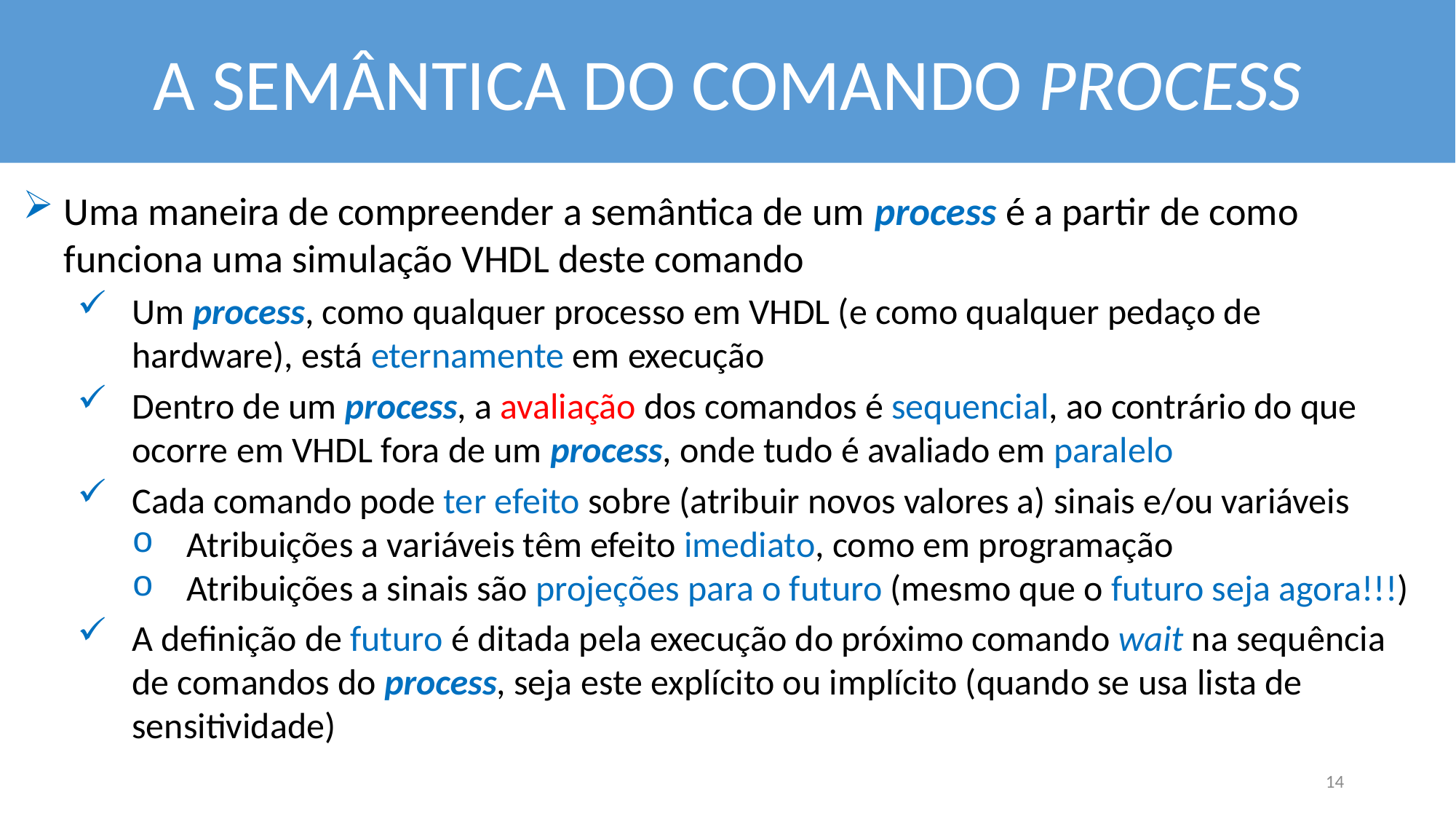

A SEMÂNTICA DO COMANDO PROCESS
Uma maneira de compreender a semântica de um process é a partir de como funciona uma simulação VHDL deste comando

Um process, como qualquer processo em VHDL (e como qualquer pedaço de hardware), está eternamente em execução

Dentro de um process, a avaliação dos comandos é sequencial, ao contrário do que ocorre em VHDL fora de um process, onde tudo é avaliado em paralelo

Cada comando pode ter efeito sobre (atribuir novos valores a) sinais e/ou variáveis
Atribuições a variáveis têm efeito imediato, como em programação
Atribuições a sinais são projeções para o futuro (mesmo que o futuro seja agora!!!)

A definição de futuro é ditada pela execução do próximo comando wait na sequência de comandos do process, seja este explícito ou implícito (quando se usa lista de sensitividade)
14